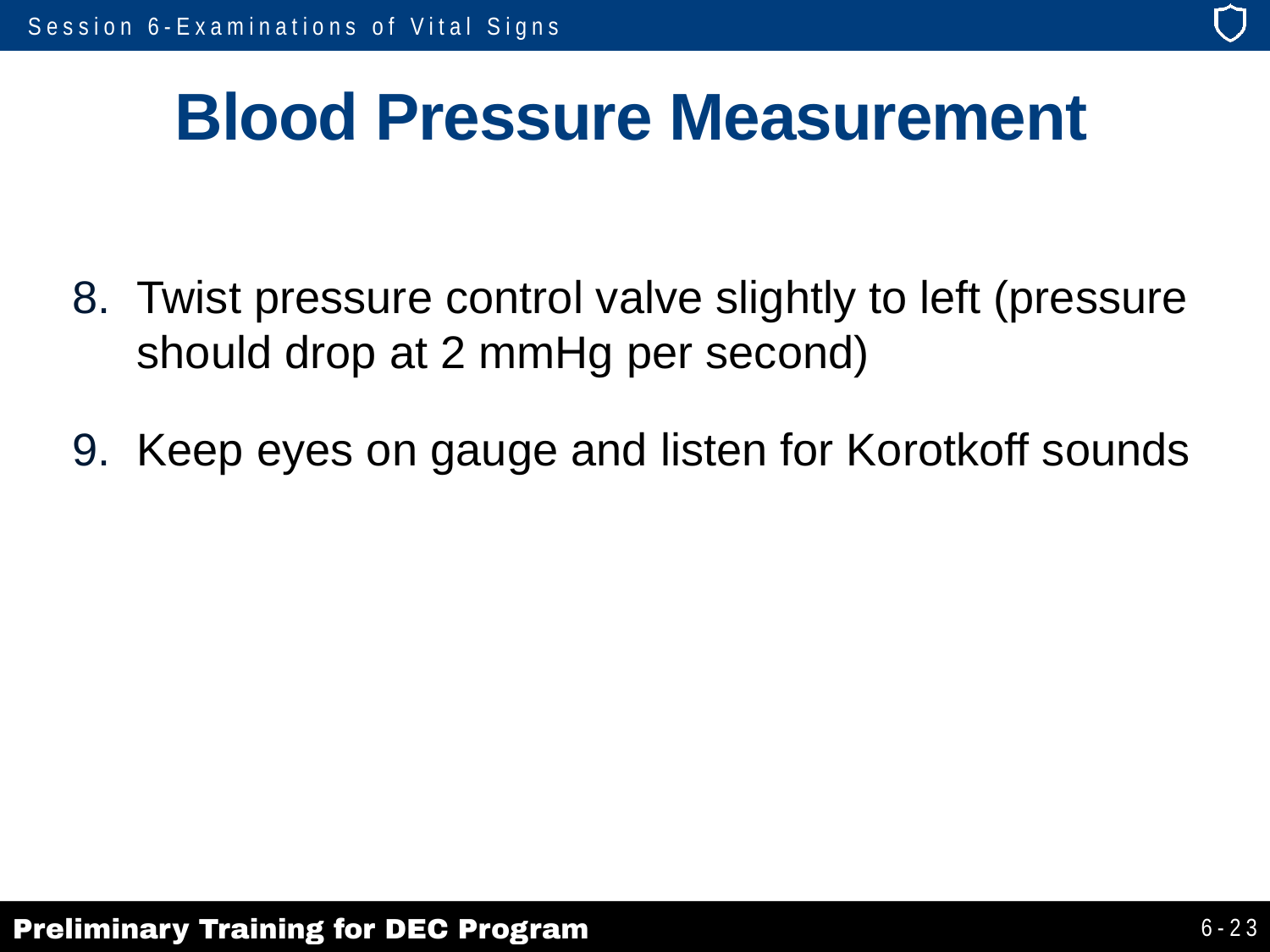

# Blood Pressure Measurement
Twist pressure control valve slightly to left (pressure should drop at 2 mmHg per second)
Keep eyes on gauge and listen for Korotkoff sounds

6-23